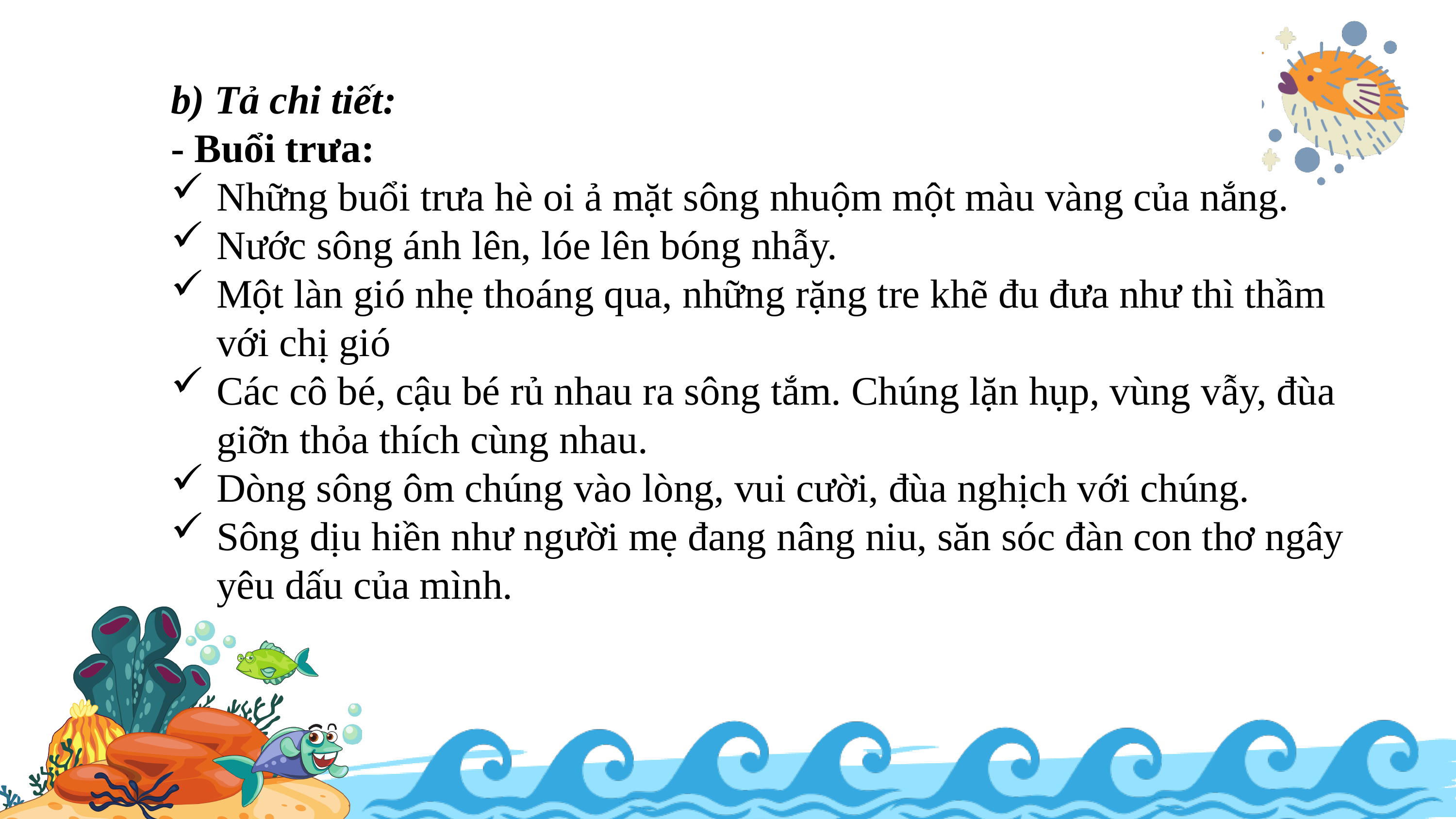

b) Tả chi tiết:
- Buổi trưa:
Những buổi trưa hè oi ả mặt sông nhuộm một màu vàng của nắng.
Nước sông ánh lên, lóe lên bóng nhẫy.
Một làn gió nhẹ thoáng qua, những rặng tre khẽ đu đưa như thì thầm với chị gió
Các cô bé, cậu bé rủ nhau ra sông tắm. Chúng lặn hụp, vùng vẫy, đùa giỡn thỏa thích cùng nhau.
Dòng sông ôm chúng vào lòng, vui cười, đùa nghịch với chúng.
Sông dịu hiền như người mẹ đang nâng niu, săn sóc đàn con thơ ngây yêu dấu của mình.